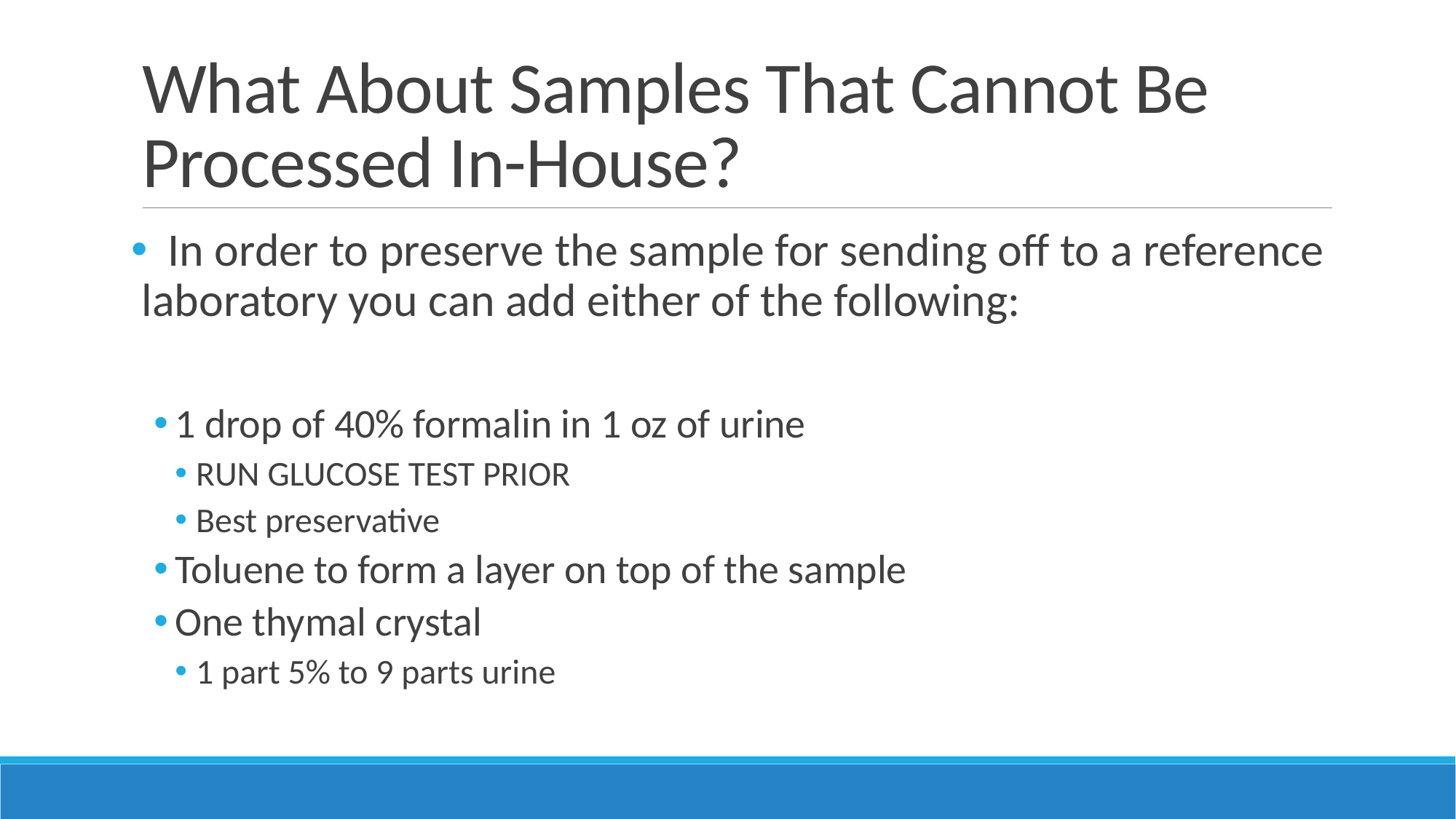

# What About Samples That Cannot Be Processed In-House?
  In order to preserve the sample for sending off to a reference laboratory you can add either of the following:

1 drop of 40% formalin in 1 oz of urine
RUN GLUCOSE TEST PRIOR
Best preservative
Toluene to form a layer on top of the sample
One thymal crystal
1 part 5% to 9 parts urine